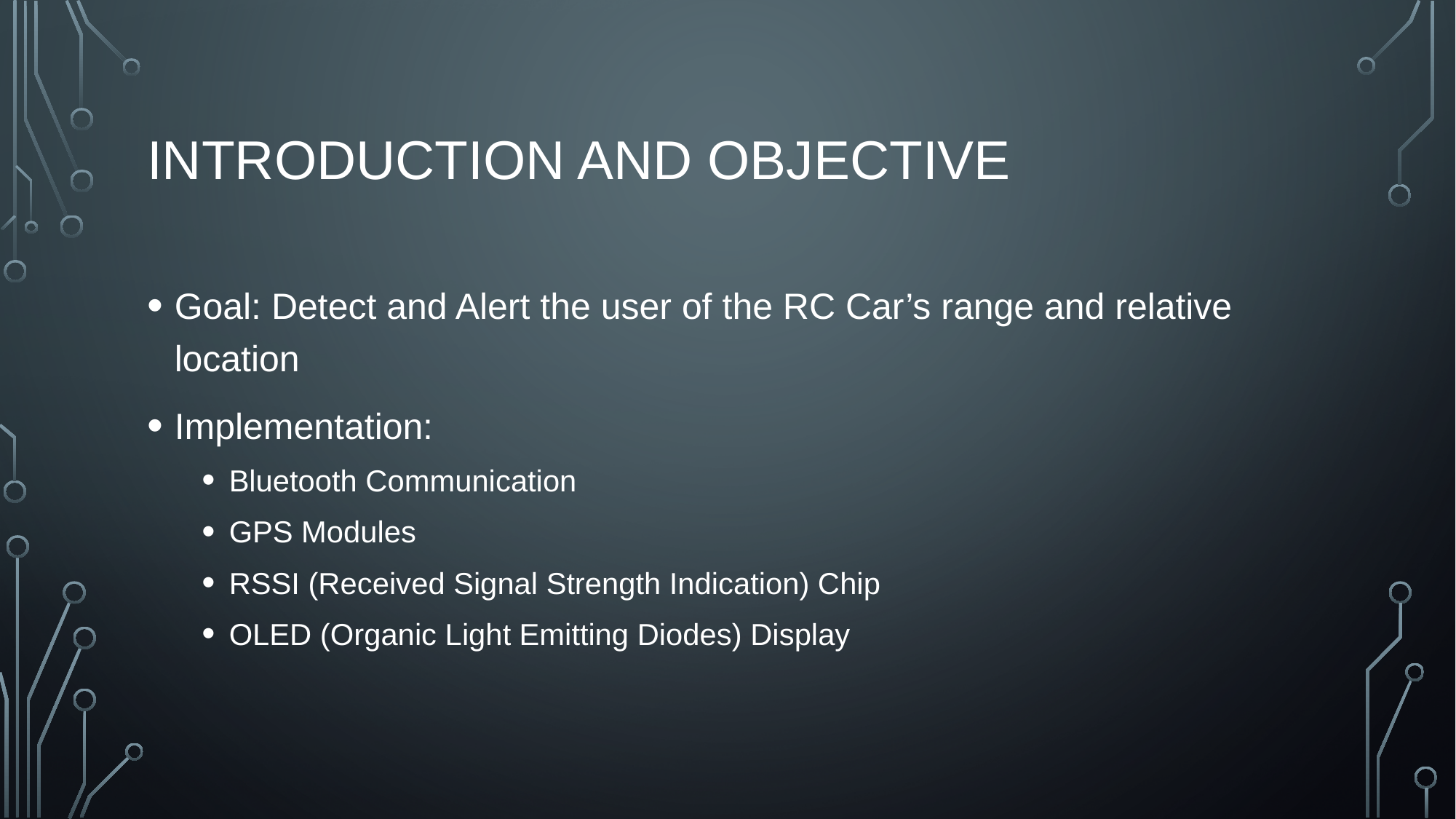

# Introduction and Objective
Goal: Detect and Alert the user of the RC Car’s range and relative location
Implementation:
Bluetooth Communication
GPS Modules
RSSI (Received Signal Strength Indication) Chip
OLED (Organic Light Emitting Diodes) Display